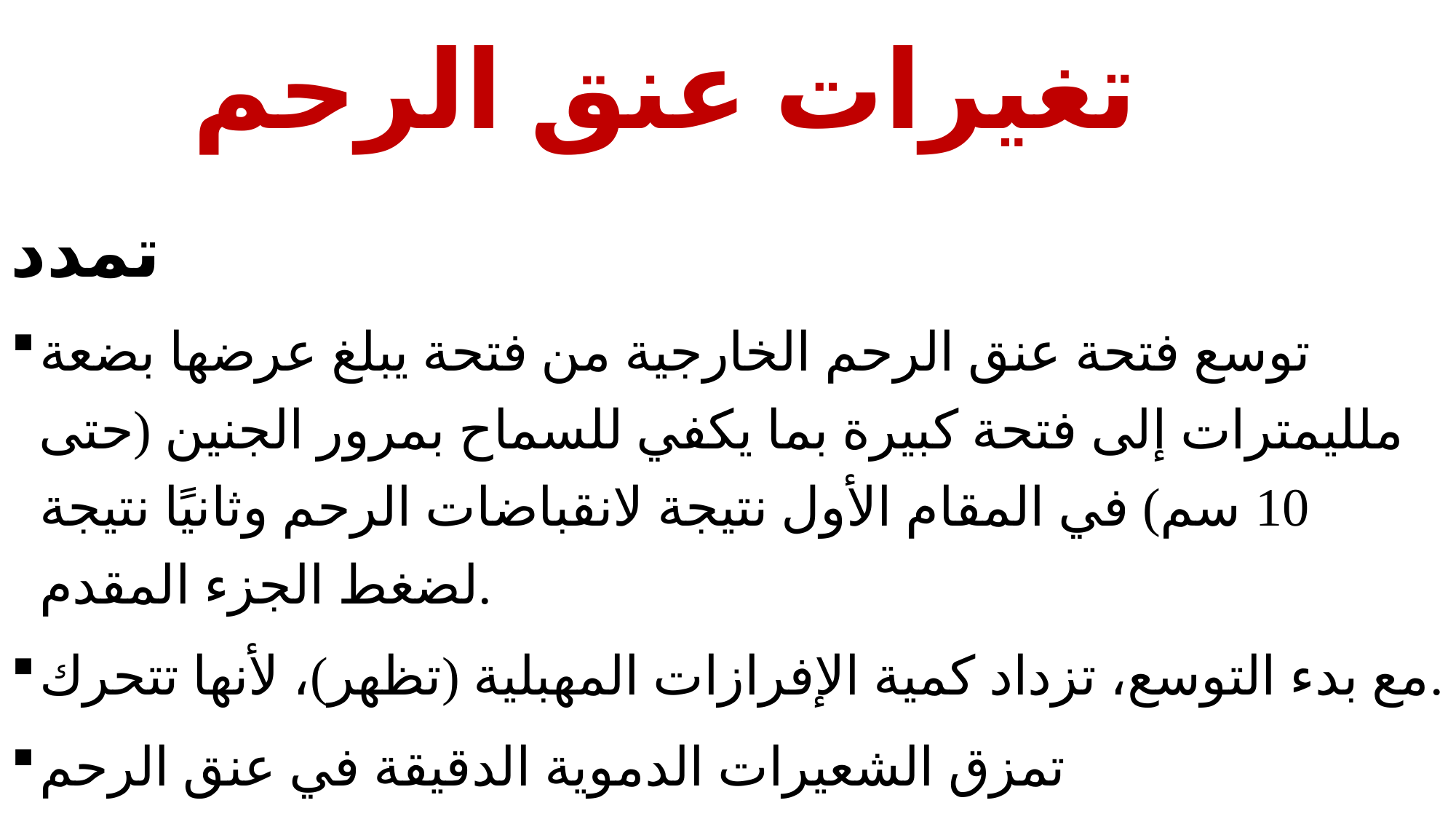

# تغيرات عنق الرحم
تمدد
توسع فتحة عنق الرحم الخارجية من فتحة يبلغ عرضها بضعة ملليمترات إلى فتحة كبيرة بما يكفي للسماح بمرور الجنين (حتى 10 سم) في المقام الأول نتيجة لانقباضات الرحم وثانيًا نتيجة لضغط الجزء المقدم.
مع بدء التوسع، تزداد كمية الإفرازات المهبلية (تظهر)، لأنها تتحرك.
تمزق الشعيرات الدموية الدقيقة في عنق الرحم